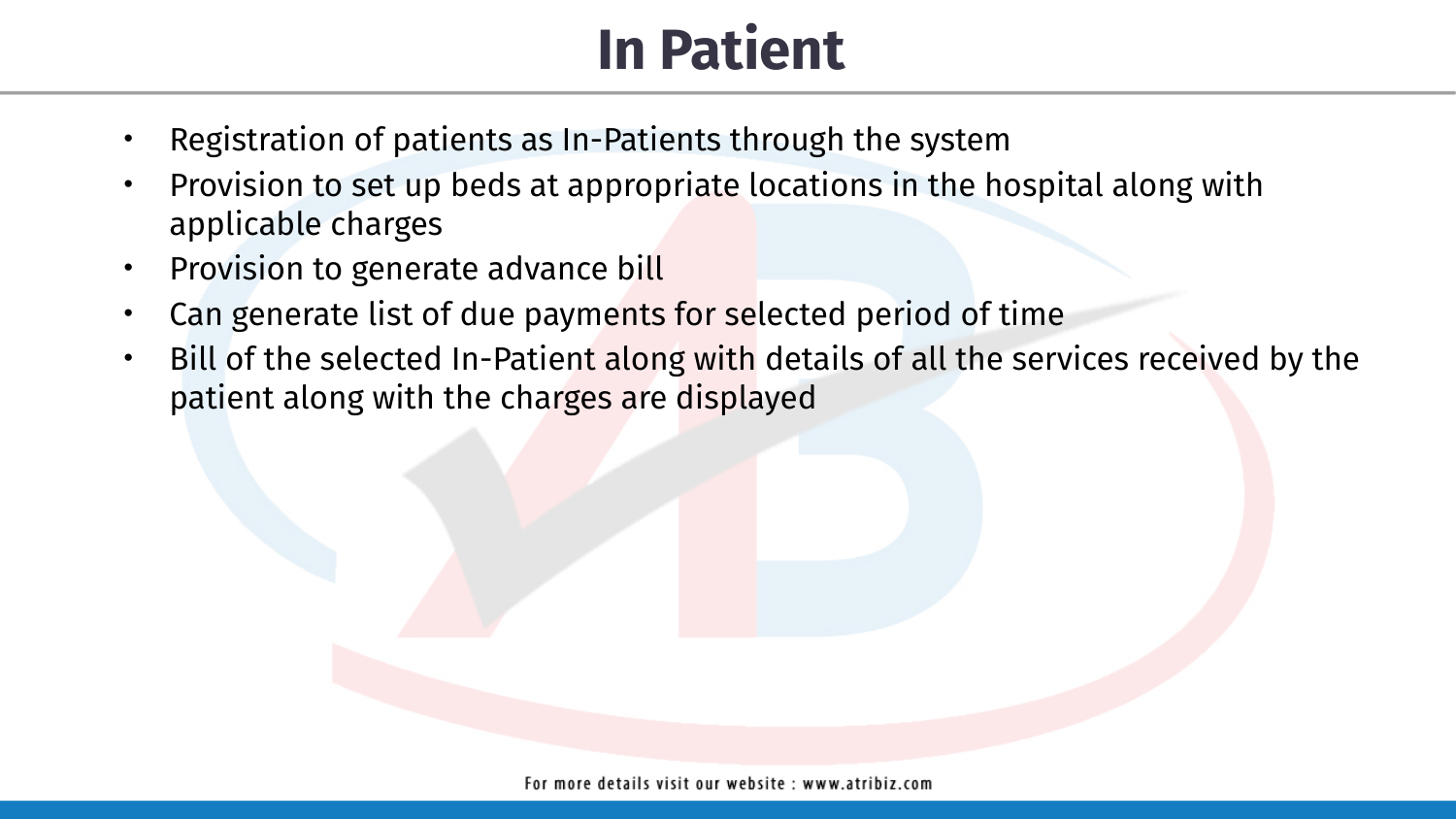

# In Patient
Registration of patients as In-Patients through the system
Provision to set up beds at appropriate locations in the hospital along with applicable charges
Provision to generate advance bill
Can generate list of due payments for selected period of time
Bill of the selected In-Patient along with details of all the services received by the patient along with the charges are displayed